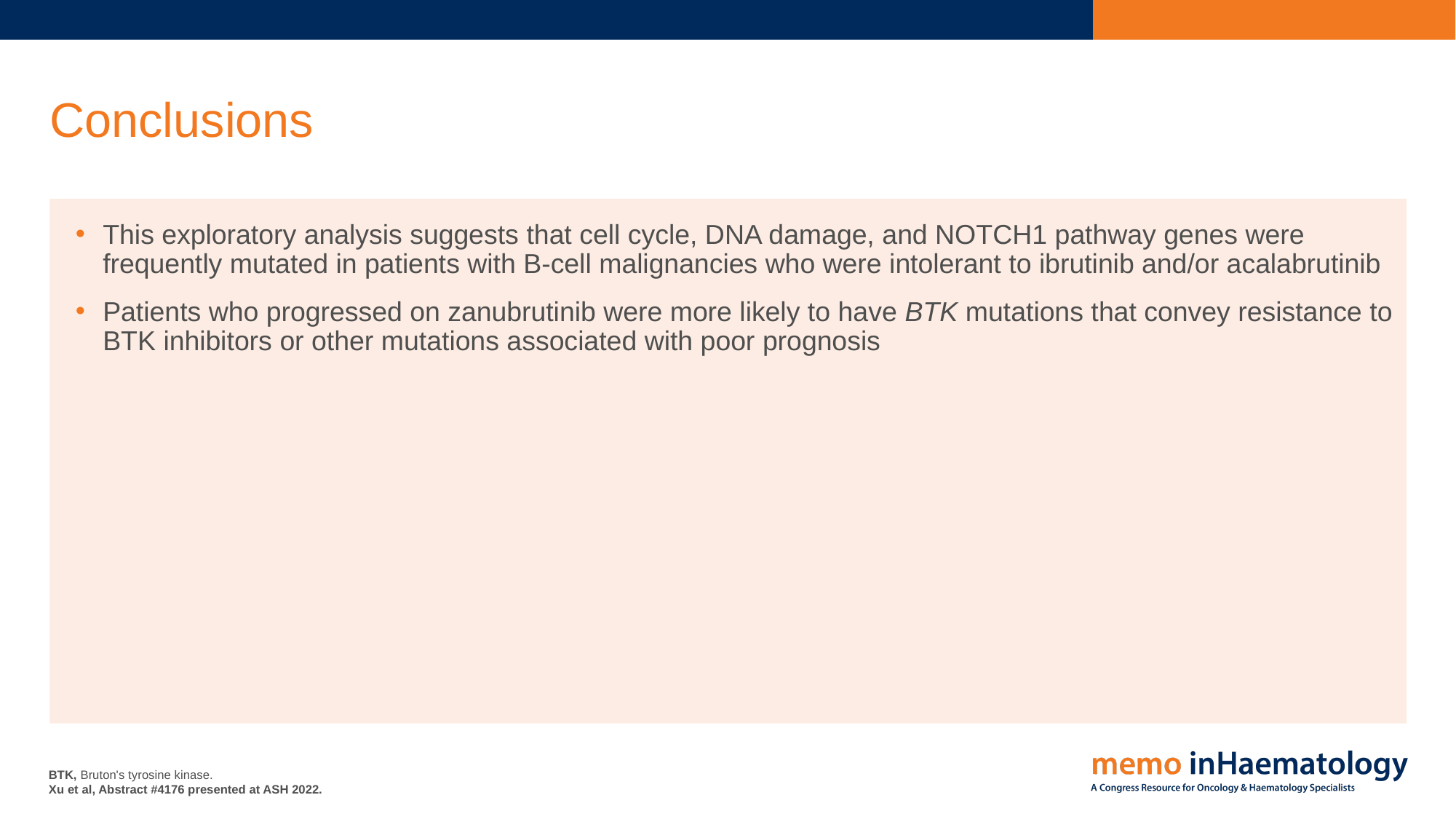

# Conclusions
This exploratory analysis suggests that cell cycle, DNA damage, and NOTCH1 pathway genes were frequently mutated in patients with B-cell malignancies who were intolerant to ibrutinib and/or acalabrutinib
Patients who progressed on zanubrutinib were more likely to have BTK mutations that convey resistance to BTK inhibitors or other mutations associated with poor prognosis
BTK, Bruton's tyrosine kinase.
Xu et al, Abstract #4176 presented at ASH 2022.